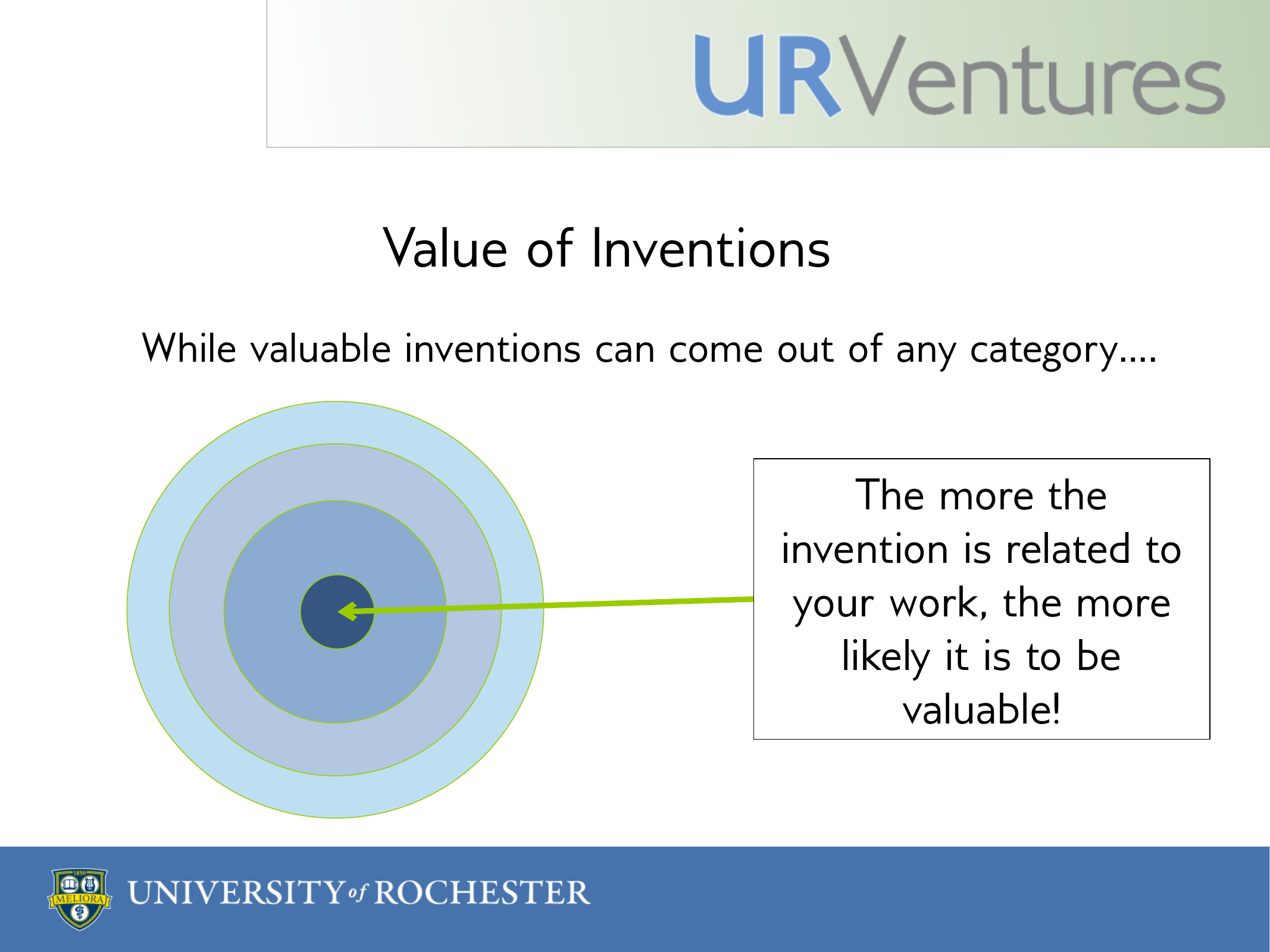

# Value of Inventions
While valuable inventions can come out of any category….

The more the invention is related to your work, the more likely it is to be valuable!